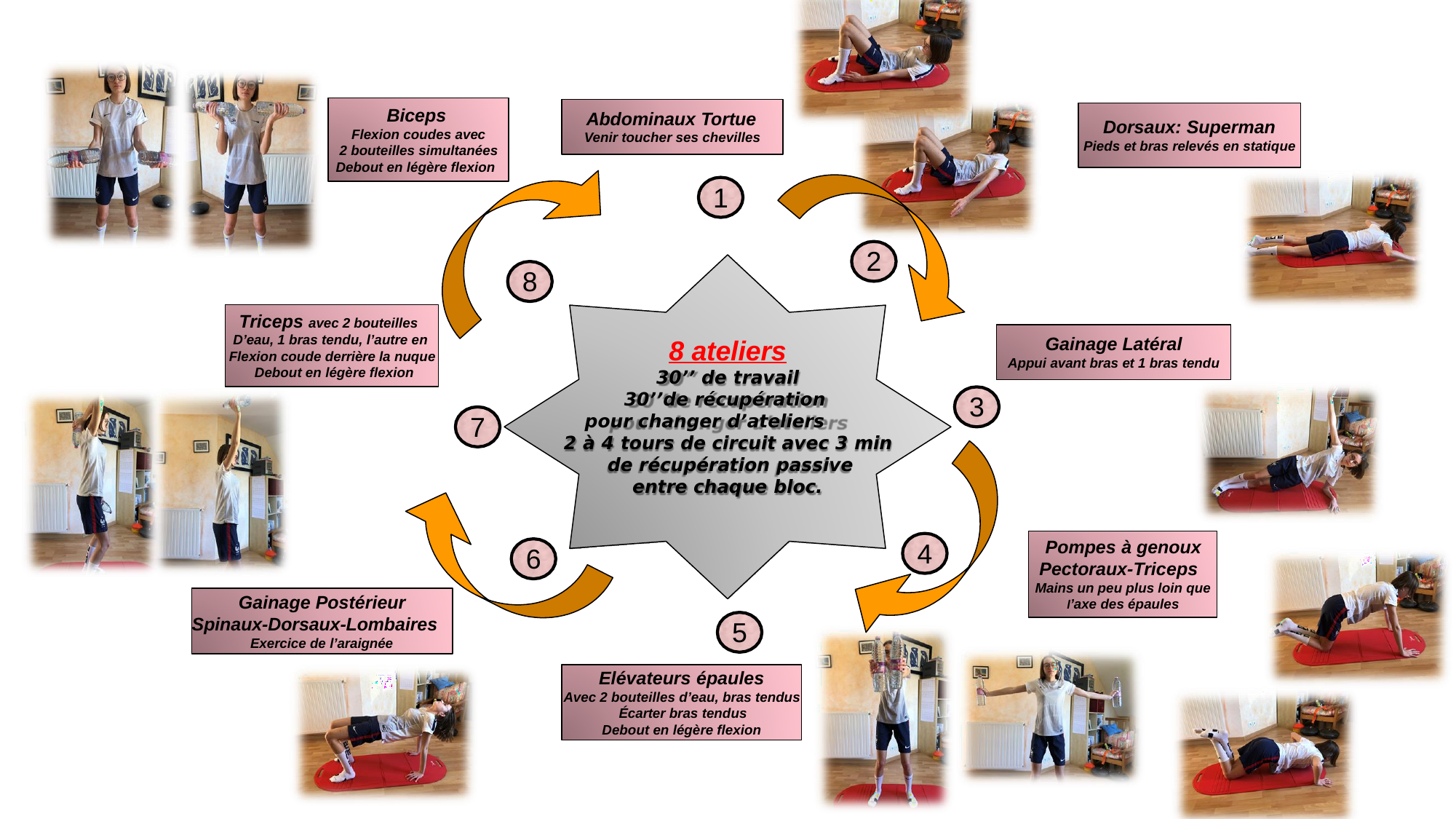

Biceps
Flexion coudes avec
2 bouteilles simultanées  Debout en légère flexion
Abdominaux Tortue
Venir toucher ses chevilles
Dorsaux: Superman
Pieds et bras relevés en statique

1

2

8

Triceps avec 2 bouteilles  D’eau, 1 bras tendu, l’autre en  Flexion coude derrière la nuque  Debout en légère flexion

Gainage Latéral
Appui avant bras et 1 bras tendu
8 ateliers
30’’ de travail
30’’de récupération  pour changer d’ateliers
2 à 4 tours de circuit avec 3 min  de récupération passive
entre chaque bloc.

3

7

Pompes à genoux  Pectoraux-Triceps
Mains un peu plus loin que
l’axe des épaules
4

6

Gainage Postérieur  Spinaux-Dorsaux-Lombaires
Exercice de l’araignée

5

Elévateurs épaules
Avec 2 bouteilles d’eau, bras tendus  Écarter bras tendus
Debout en légère flexion